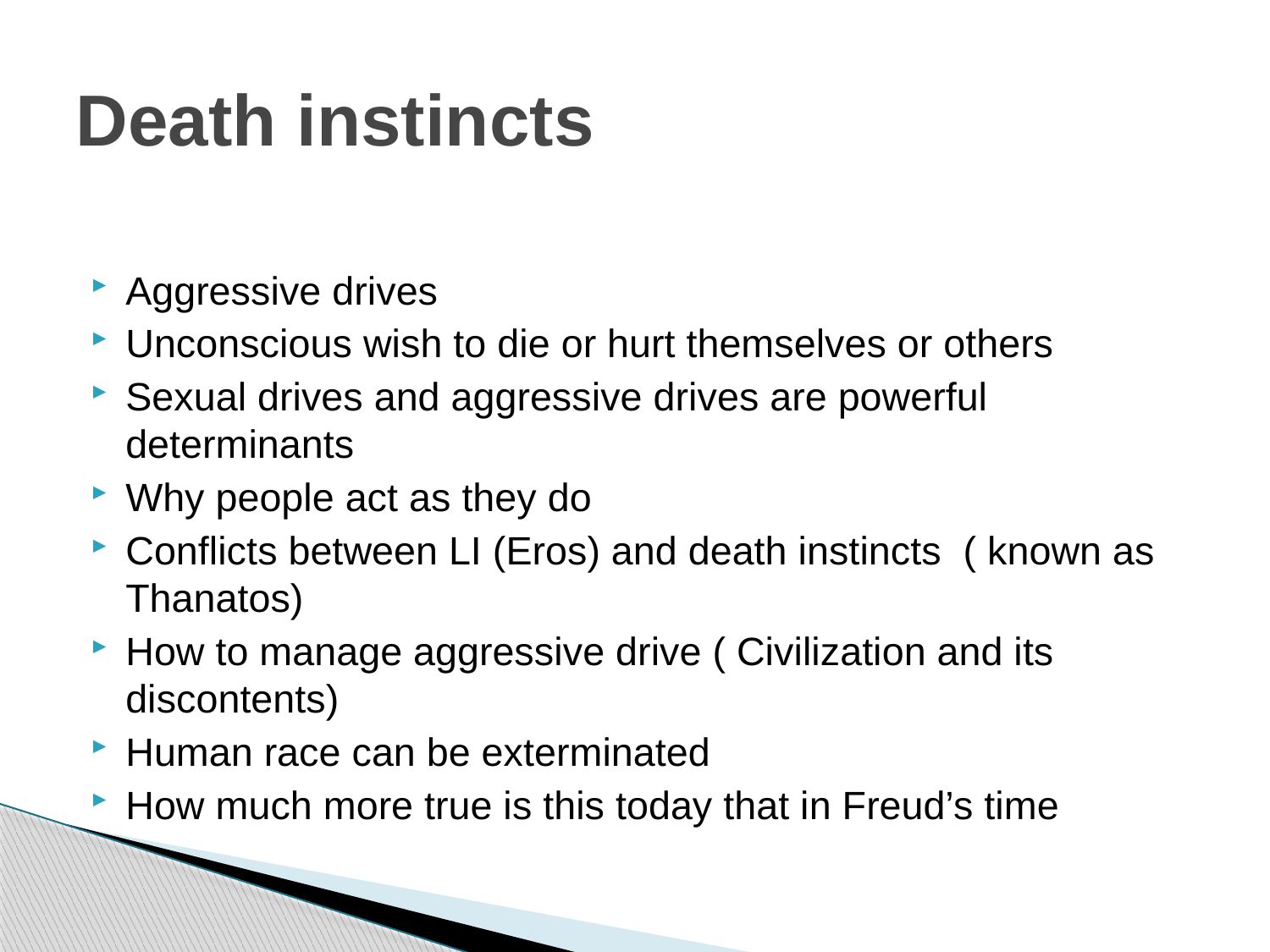

# Death instincts

Aggressive drives
Unconscious wish to die or hurt themselves or others
Sexual drives and aggressive drives are powerful determinants
Why people act as they do
Conflicts between LI (Eros) and death instincts  ( known as Thanatos)
How to manage aggressive drive ( Civilization and its discontents)
Human race can be exterminated
How much more true is this today that in Freud’s time